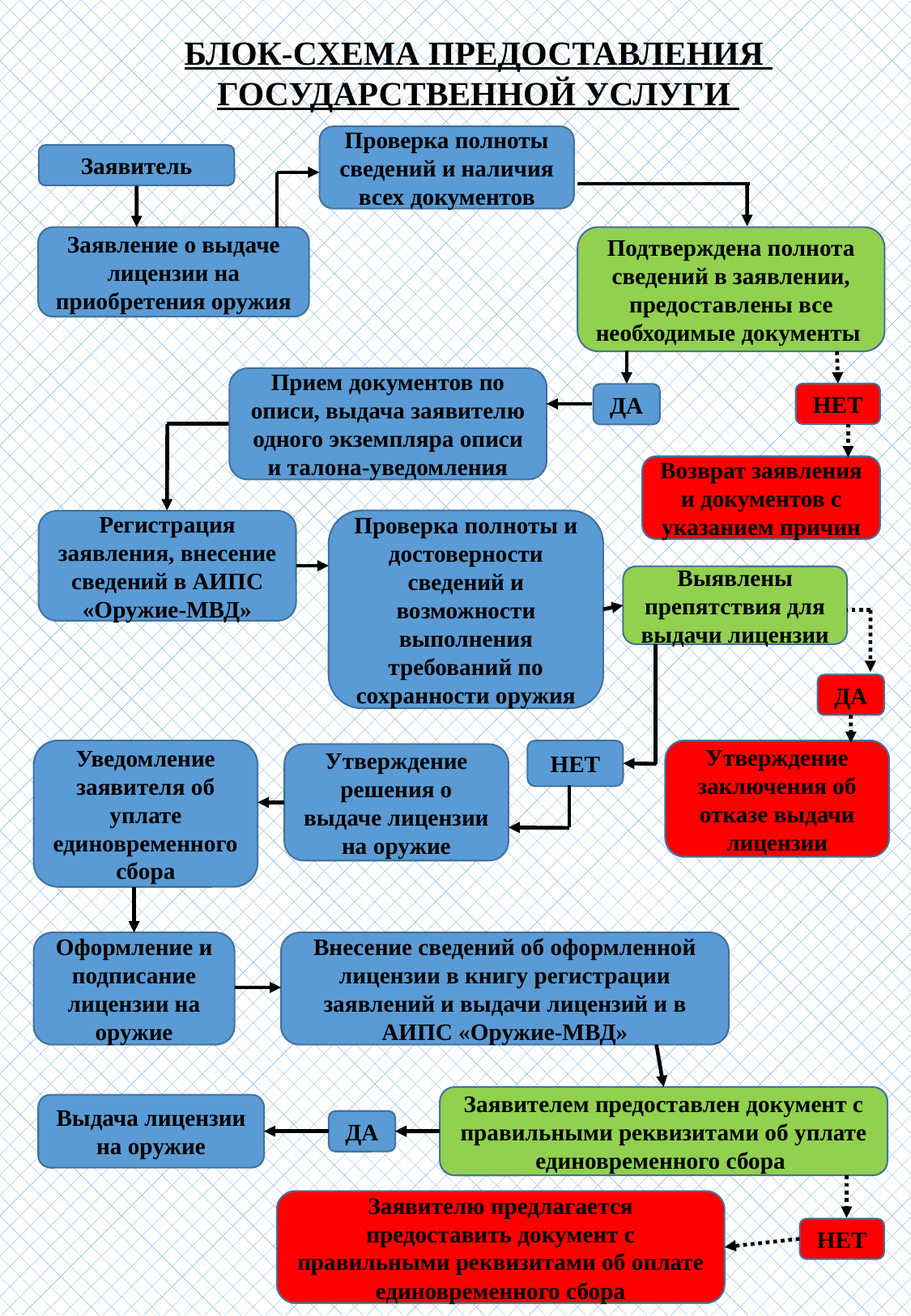

БЛОК-СХЕМА ПРЕДОСТАВЛЕНИЯ
ГОСУДАРСТВЕННОЙ УСЛУГИ
Проверка полноты сведений и наличия всех документов
Заявитель
Заявление о выдаче лицензии на приобретения оружия
Подтверждена полнота сведений в заявлении, предоставлены все необходимые документы
Прием документов по описи, выдача заявителю одного экземпляра описи и талона-уведомления
НЕТ
ДА
Возврат заявления и документов с указанием причин
Проверка полноты и достоверности сведений и возможности выполнения требований по сохранности оружия
Регистрация заявления, внесение сведений в АИПС «Оружие-МВД»
Выявлены препятствия для выдачи лицензии
ДА
Уведомление заявителя об уплате единовременного сбора
НЕТ
Утверждение заключения об отказе выдачи лицензии
Утверждение решения о выдаче лицензии на оружие
Оформление и подписание лицензии на оружие
Внесение сведений об оформленной лицензии в книгу регистрации заявлений и выдачи лицензий и в АИПС «Оружие-МВД»
Заявителем предоставлен документ с правильными реквизитами об уплате единовременного сбора
Выдача лицензии на оружие
ДА
Заявителю предлагается предоставить документ с правильными реквизитами об оплате единовременного сбора
НЕТ